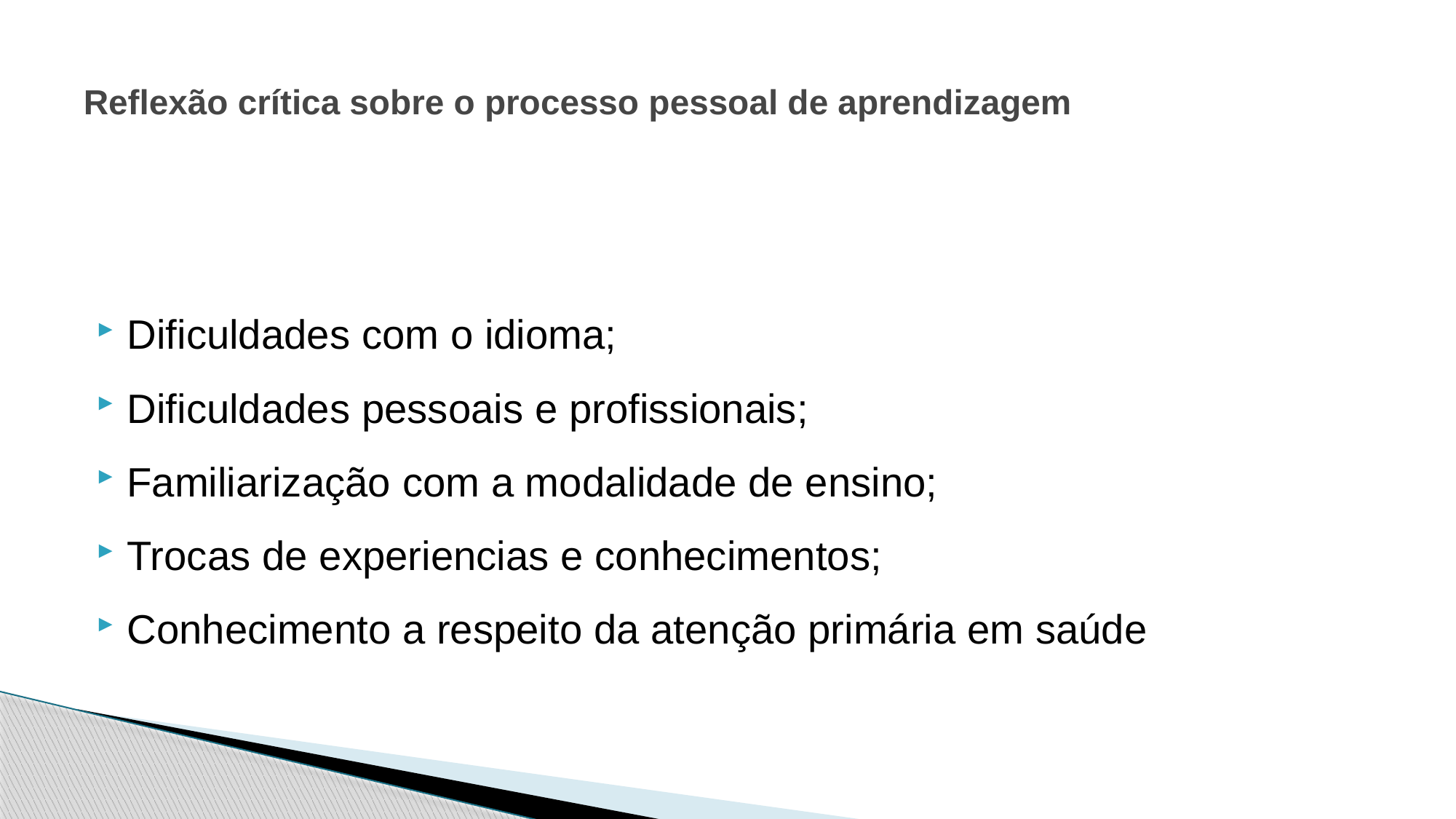

# Reflexão crítica sobre o processo pessoal de aprendizagem
Dificuldades com o idioma;
Dificuldades pessoais e profissionais;
Familiarização com a modalidade de ensino;
Trocas de experiencias e conhecimentos;
Conhecimento a respeito da atenção primária em saúde